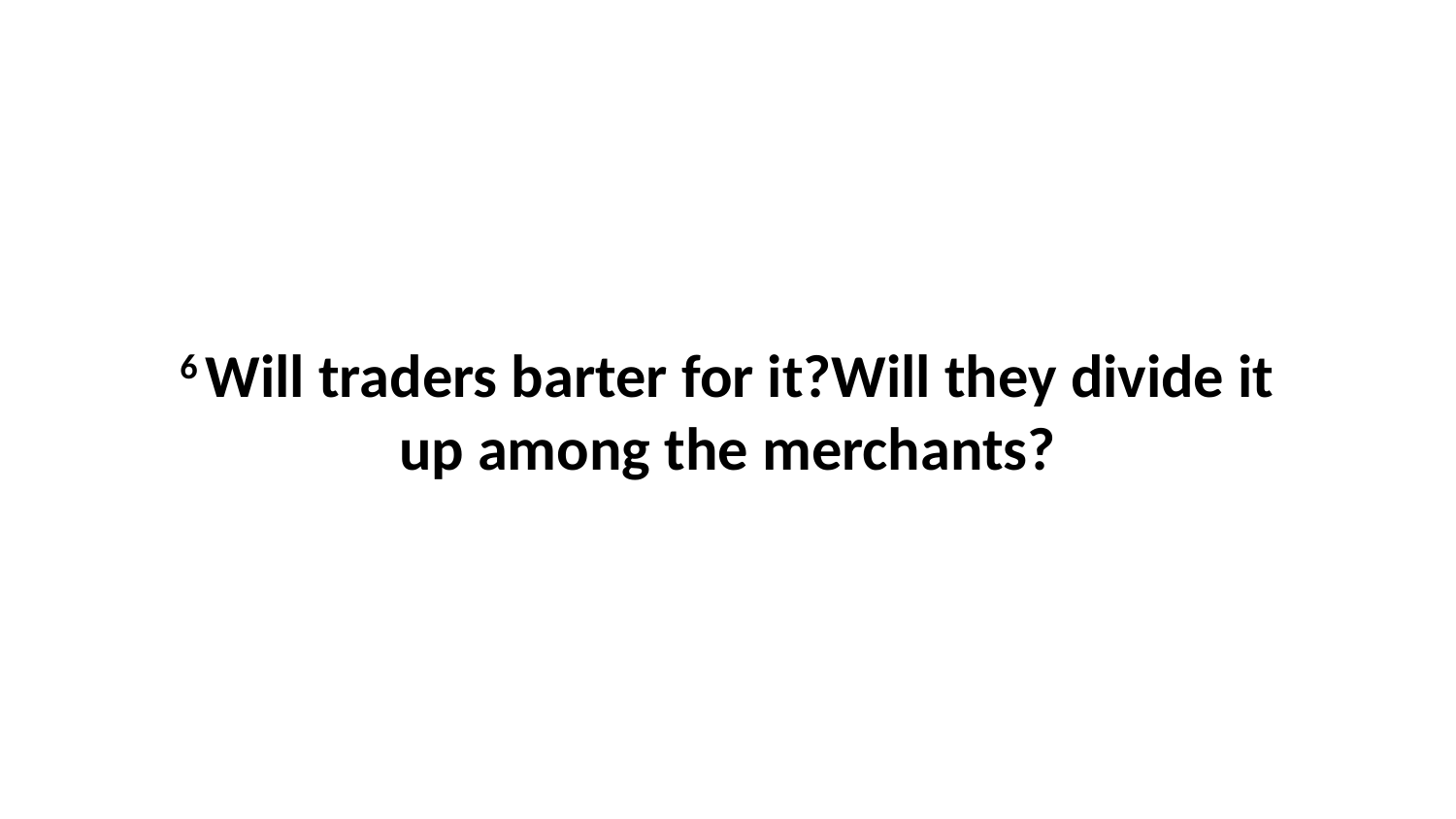

6 Will traders barter for it?Will they divide it up among the merchants?